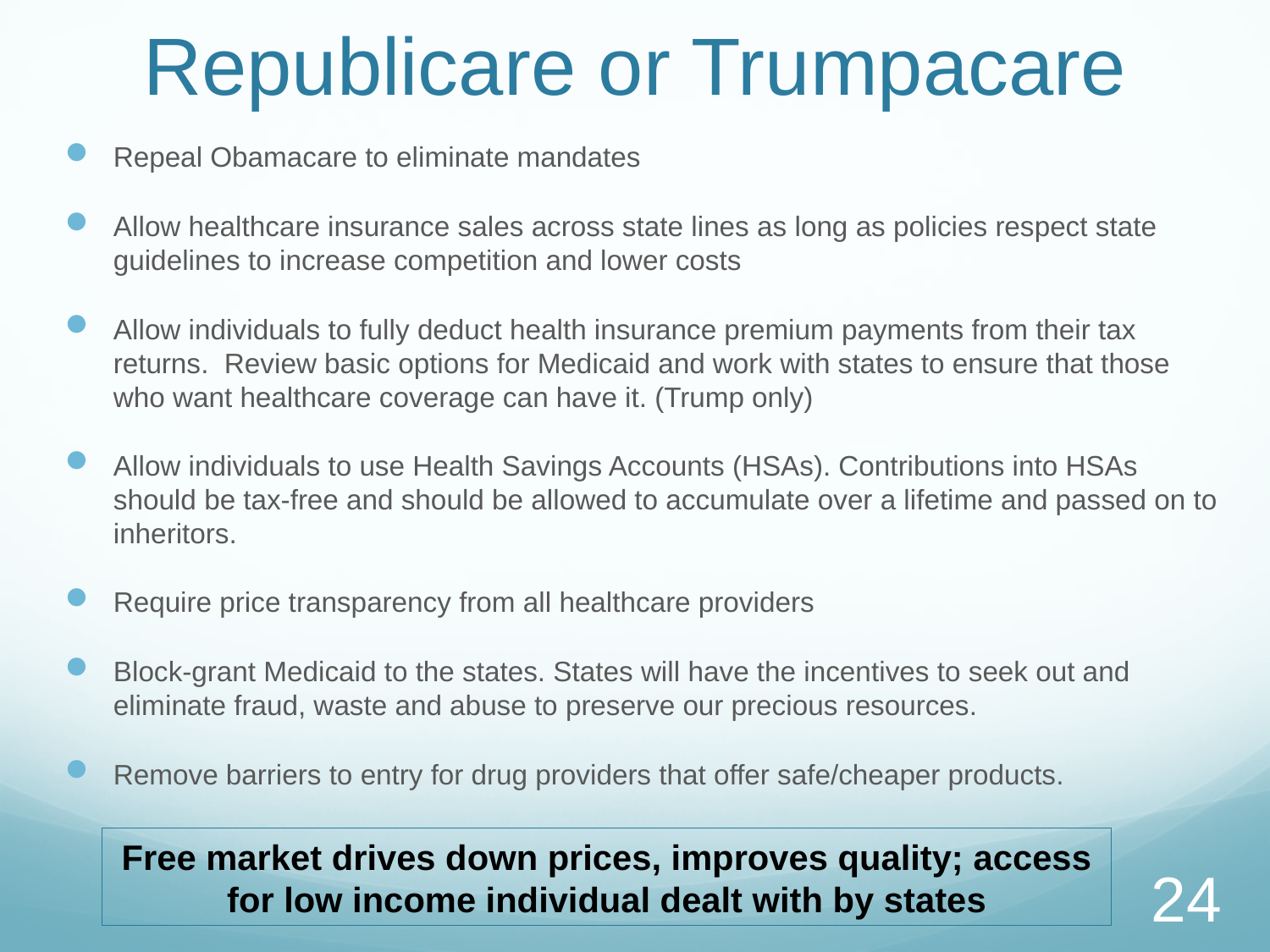

# Republicare or Trumpacare
Repeal Obamacare to eliminate mandates
Allow healthcare insurance sales across state lines as long as policies respect state guidelines to increase competition and lower costs
Allow individuals to fully deduct health insurance premium payments from their tax returns.  Review basic options for Medicaid and work with states to ensure that those who want healthcare coverage can have it. (Trump only)
Allow individuals to use Health Savings Accounts (HSAs). Contributions into HSAs should be tax-free and should be allowed to accumulate over a lifetime and passed on to inheritors.
Require price transparency from all healthcare providers
Block-grant Medicaid to the states. States will have the incentives to seek out and eliminate fraud, waste and abuse to preserve our precious resources.
Remove barriers to entry for drug providers that offer safe/cheaper products.

Free market drives down prices, improves quality; access for low income individual dealt with by states
24